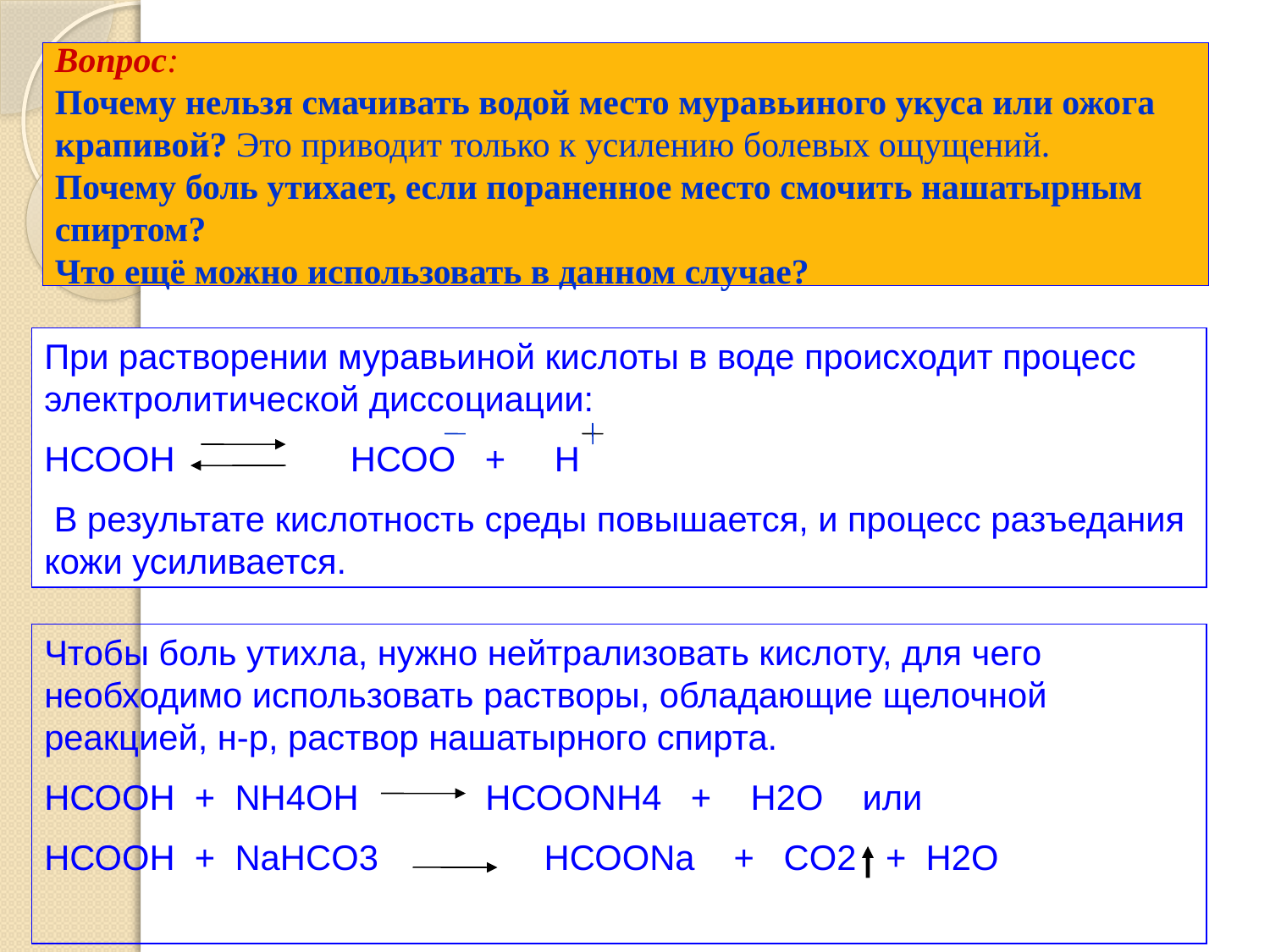

# Вопрос: Почему нельзя смачивать водой место муравьиного укуса или ожога крапивой? Это приводит только к усилению болевых ощущений. Почему боль утихает, если пораненное место смочить нашатырным спиртом? Что ещё можно использовать в данном случае?

При растворении муравьиной кислоты в воде происходит процесс электролитической диссоциации:
НСООН                  НСОО   +     Н
 В результате кислотность среды повышается, и процесс разъедания кожи усиливается.

Чтобы боль утихла, нужно нейтрализовать кислоту, для чего необходимо использовать растворы, обладающие щелочной реакцией, н-р, раствор нашатырного спирта.
НСООН  +  NН4ОН             НСООNH4   +    Н2О    или
НСООН  +  NaHCO3                 НСООNa    +   CO2   +  H2O